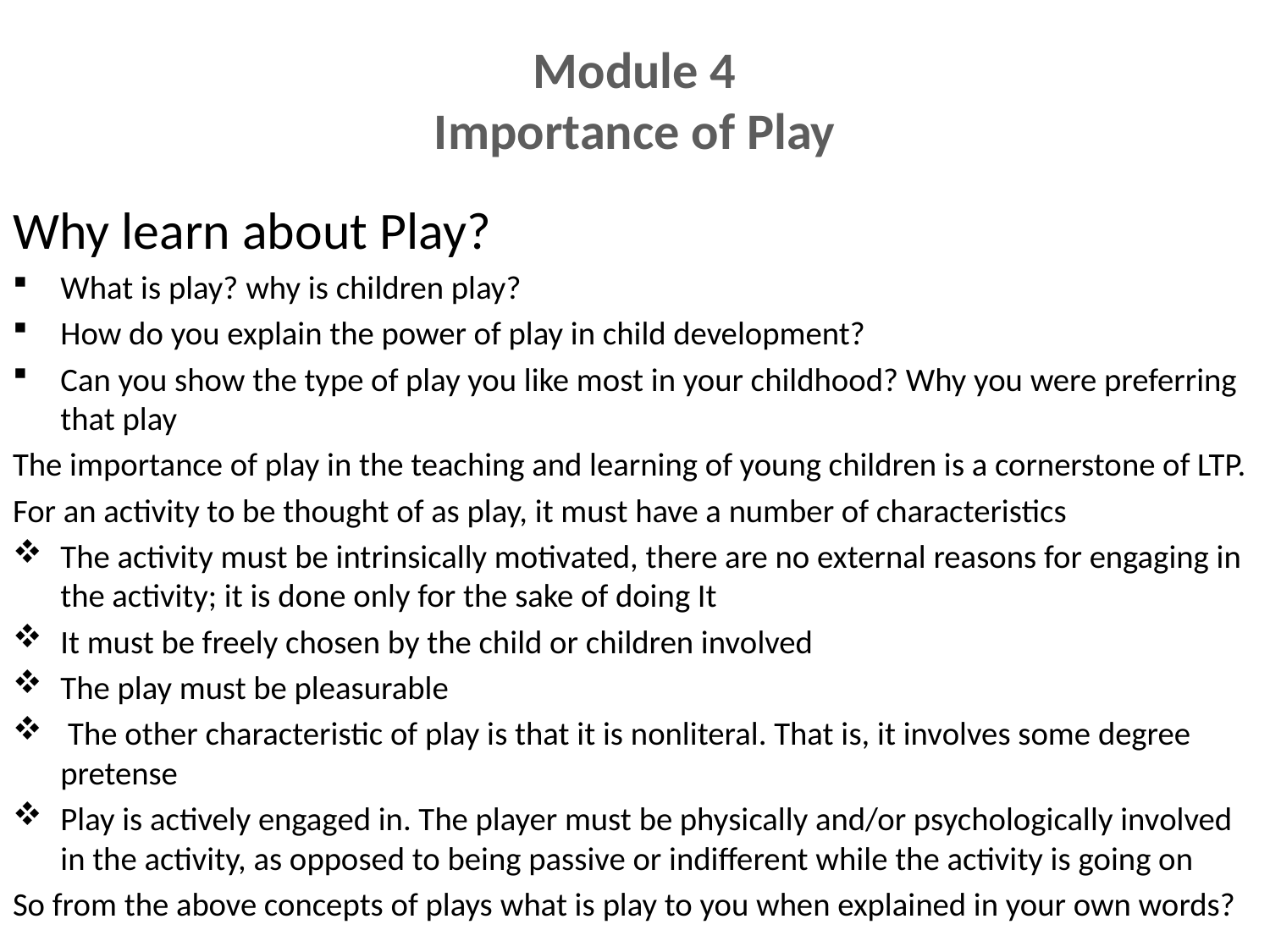

# Module 4 Importance of Play
Why learn about Play?
What is play? why is children play?
How do you explain the power of play in child development?
Can you show the type of play you like most in your childhood? Why you were preferring that play
The importance of play in the teaching and learning of young children is a cornerstone of LTP.
For an activity to be thought of as play, it must have a number of characteristics
The activity must be intrinsically motivated, there are no external reasons for engaging in the activity; it is done only for the sake of doing It
It must be freely chosen by the child or children involved
The play must be pleasurable
 The other characteristic of play is that it is nonliteral. That is, it involves some degree pretense
Play is actively engaged in. The player must be physically and/or psychologically involved in the activity, as opposed to being passive or indifferent while the activity is going on
So from the above concepts of plays what is play to you when explained in your own words?